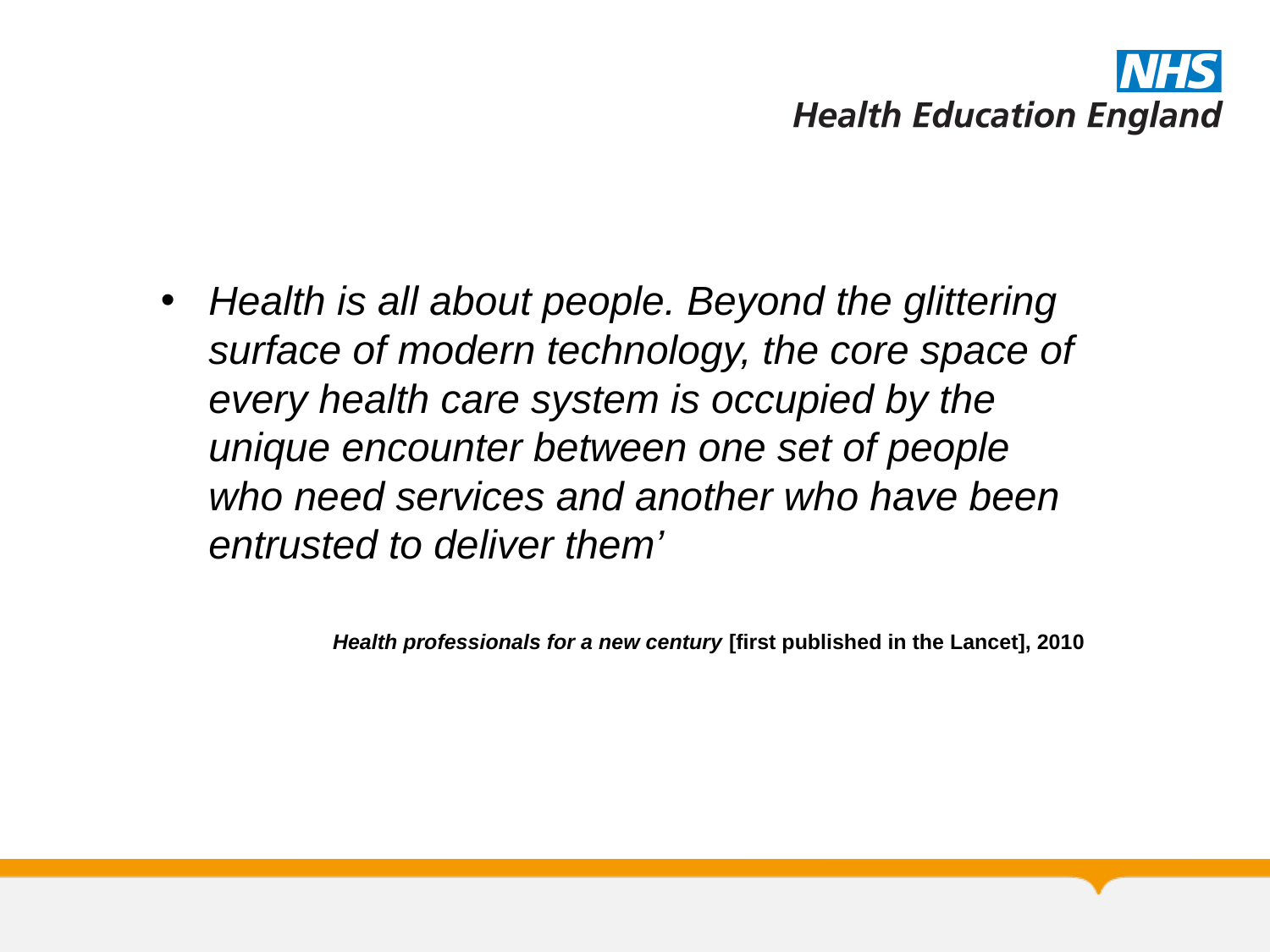

Health is all about people. Beyond the glittering surface of modern technology, the core space of every health care system is occupied by the unique encounter between one set of people who need services and another who have been entrusted to deliver them’

Health professionals for a new century [first published in the Lancet], 2010